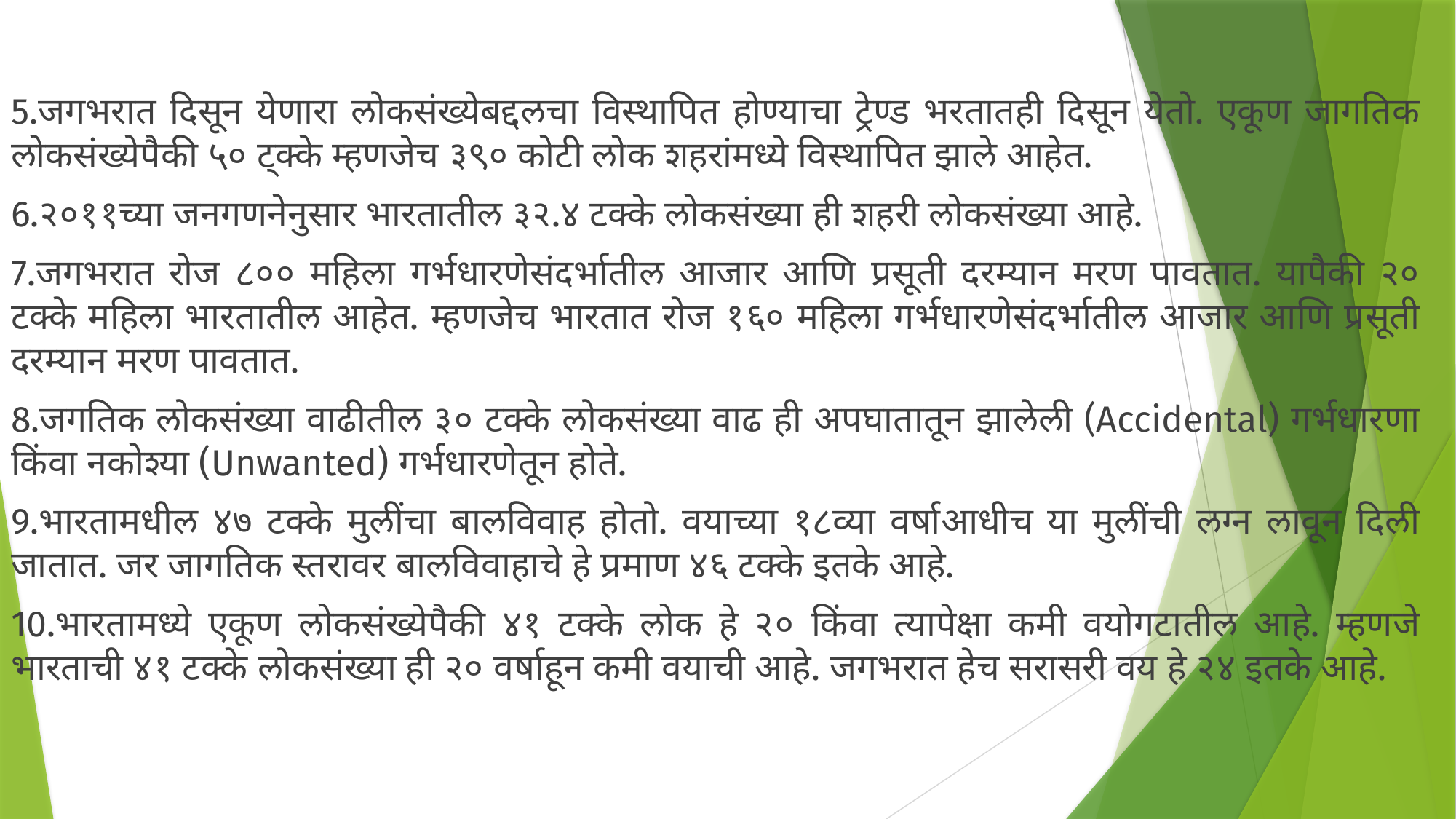

5.जगभरात दिसून येणारा लोकसंख्येबद्दलचा विस्थापित होण्याचा ट्रेण्ड भरतातही दिसून येतो. एकूण जागतिक लोकसंख्येपैकी ५० ट्क्के म्हणजेच ३९० कोटी लोक शहरांमध्ये विस्थापित झाले आहेत.
6.२०११च्या जनगणनेनुसार भारतातील ३२.४ टक्के लोकसंख्या ही शहरी लोकसंख्या आहे.
7.जगभरात रोज ८०० महिला गर्भधारणेसंदर्भातील आजार आणि प्रसूती दरम्यान मरण पावतात. यापैकी २० टक्के महिला भारतातील आहेत. म्हणजेच भारतात रोज १६० महिला गर्भधारणेसंदर्भातील आजार आणि प्रसूती दरम्यान मरण पावतात.
8.जगतिक लोकसंख्या वाढीतील ३० टक्के लोकसंख्या वाढ ही अपघातातून झालेली (Accidental) गर्भधारणा किंवा नकोश्या (Unwanted) गर्भधारणेतून होते.
9.भारतामधील ४७ टक्के मुलींचा बालविवाह होतो. वयाच्या १८व्या वर्षाआधीच या मुलींची लग्न लावून दिली जातात. जर जागतिक स्तरावर बालविवाहाचे हे प्रमाण ४६ टक्के इतके आहे.
10.भारतामध्ये एकूण लोकसंख्येपैकी ४१ टक्के लोक हे २० किंवा त्यापेक्षा कमी वयोगटातील आहे. म्हणजे भारताची ४१ टक्के लोकसंख्या ही २० वर्षाहून कमी वयाची आहे. जगभरात हेच सरासरी वय हे २४ इतके आहे.